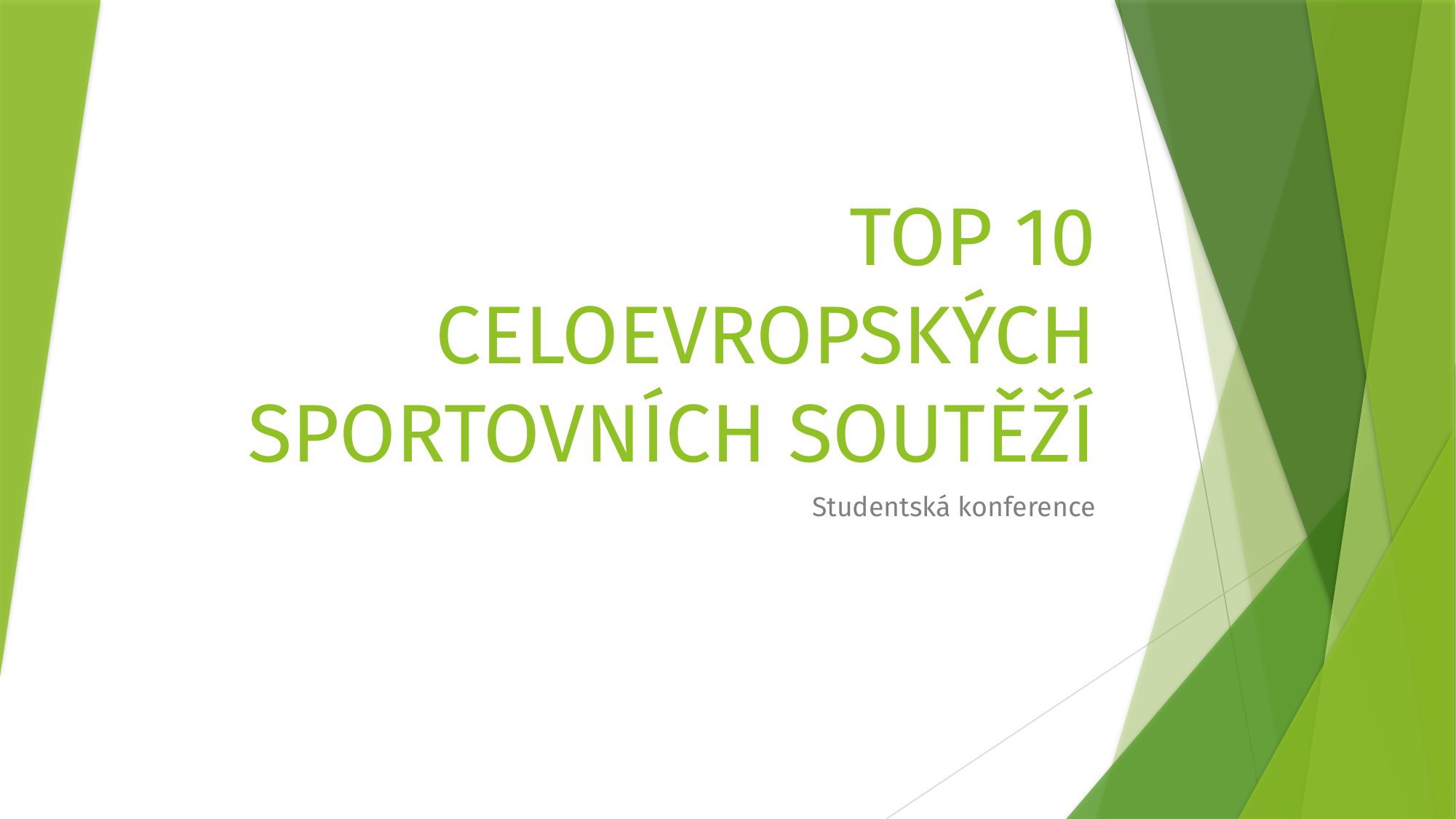

# TOP 10 CELOEVROPSKÝCH SPORTOVNÍCH SOUTĚŽÍ
Studentská konference